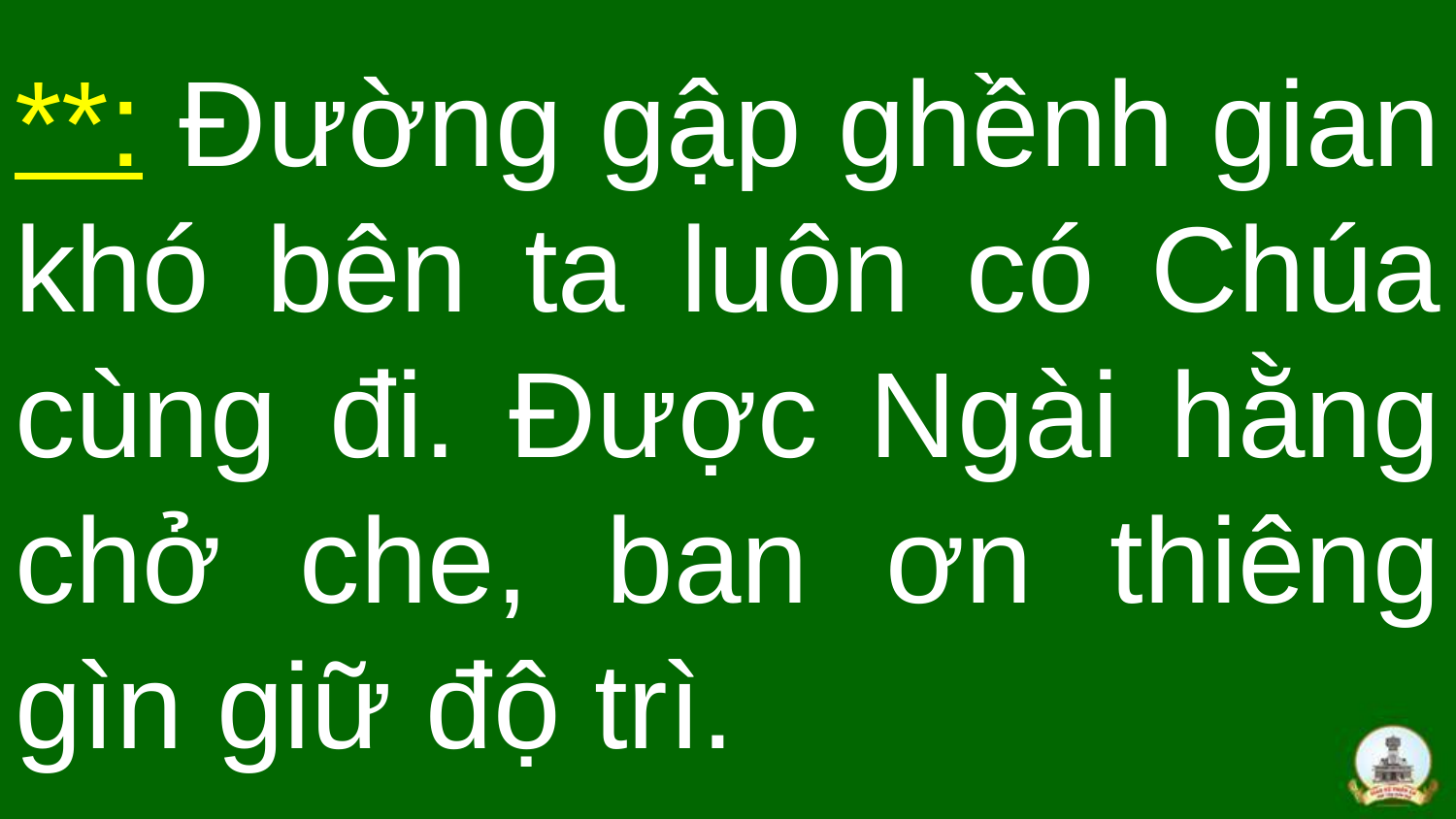

# **: Đường gập ghềnh gian khó bên ta luôn có Chúa cùng đi. Được Ngài hằng chở che, ban ơn thiêng gìn giữ độ trì.